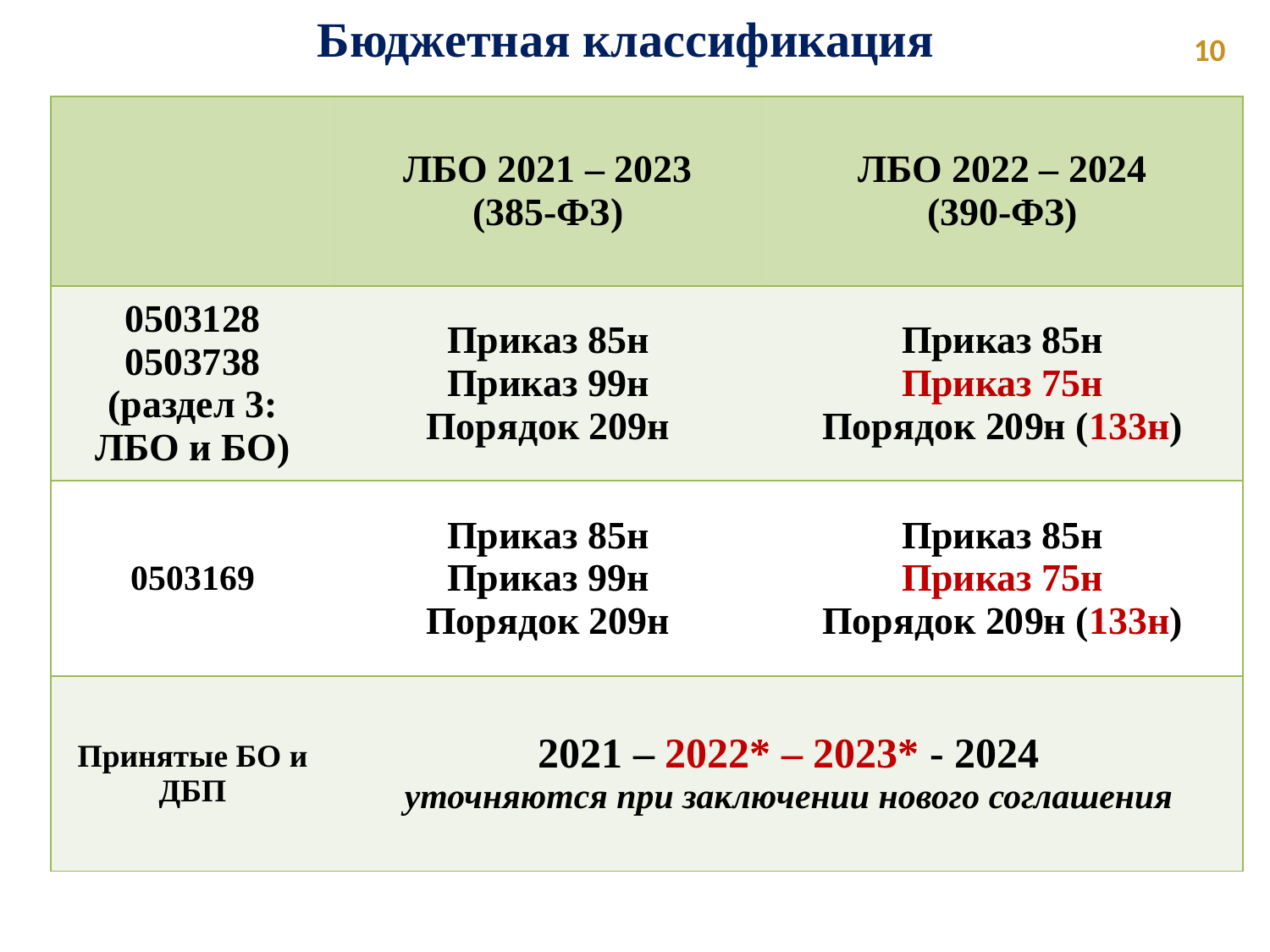

Бюджетная классификация
 10
|  | ЛБО 2021 – 2023 (385-ФЗ) | ЛБО 2022 – 2024 (390-ФЗ) |
| --- | --- | --- |
| 0503128 0503738 (раздел 3: ЛБО и БО) | Приказ 85н Приказ 99н Порядок 209н | Приказ 85н Приказ 75н Порядок 209н (133н) |
| 0503169 | Приказ 85н Приказ 99н Порядок 209н | Приказ 85н Приказ 75н Порядок 209н (133н) |
| Принятые БО и ДБП | 2021 – 2022\* – 2023\* - 2024 уточняются при заключении нового соглашения |  |